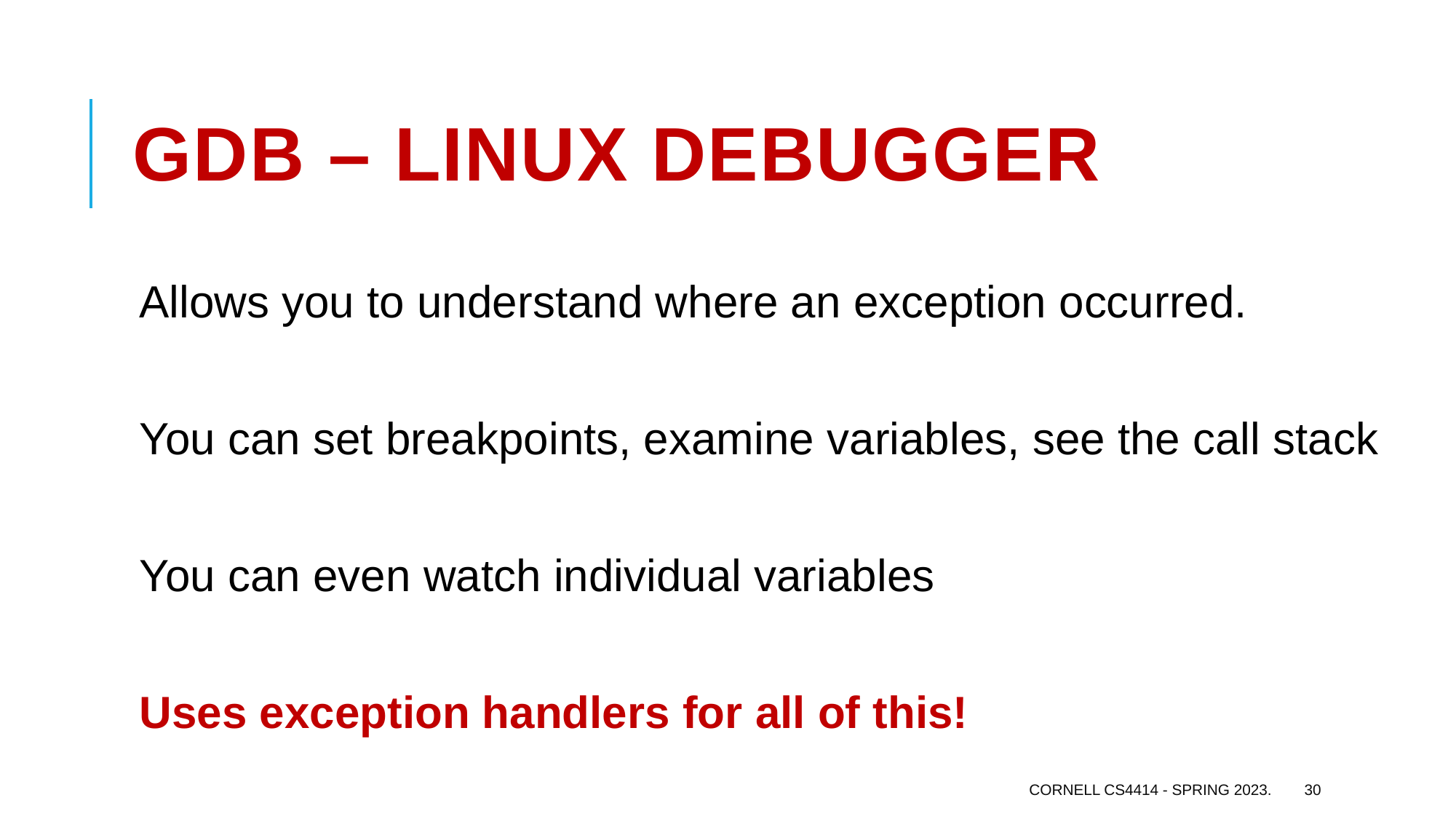

# GDB – Linux Debugger
Allows you to understand where an exception occurred.

You can set breakpoints, examine variables, see the call stack

You can even watch individual variables

Uses exception handlers for all of this!
Cornell CS4414 - Spring 2023.
30